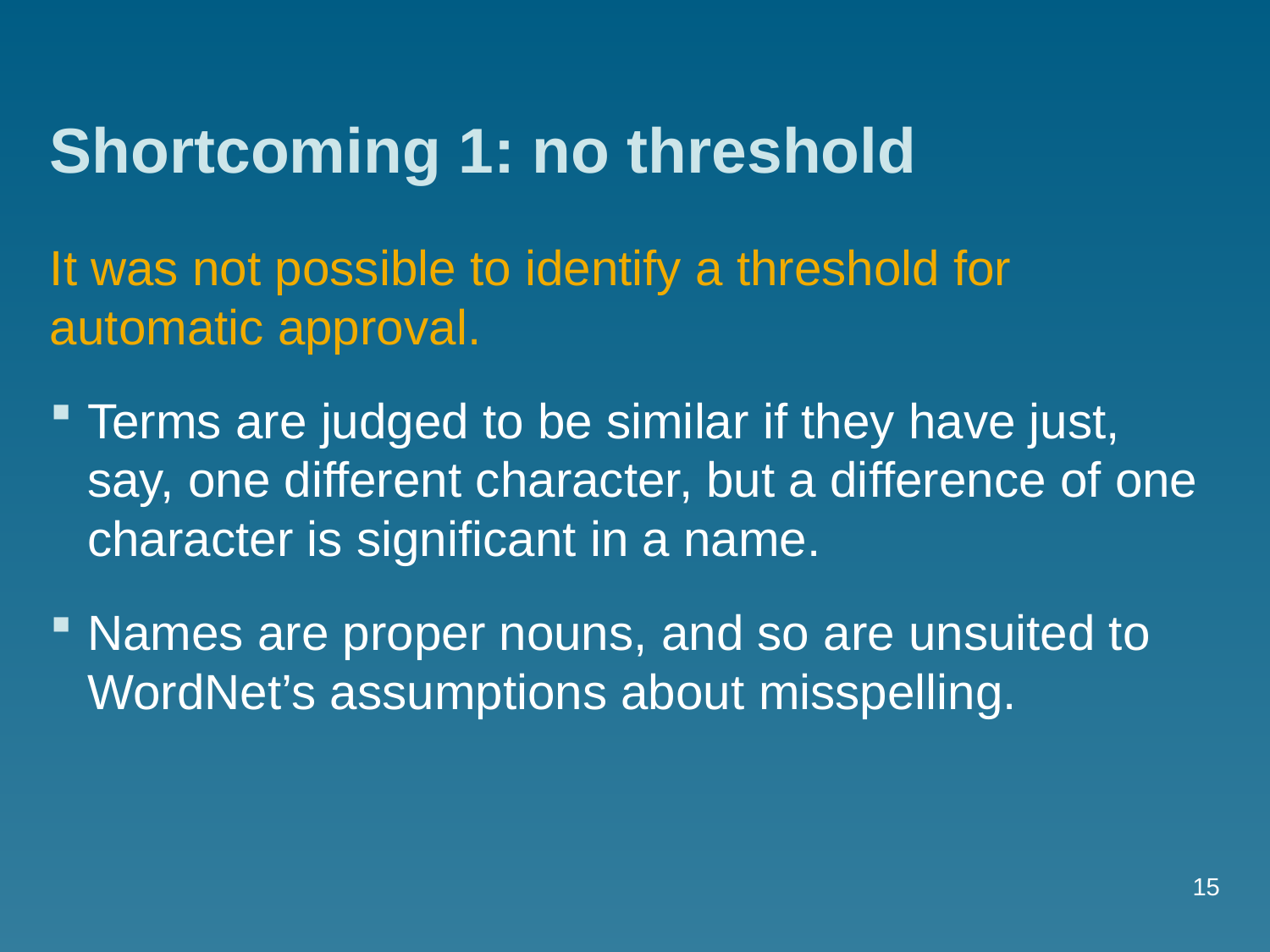

# Shortcoming 1: no threshold
It was not possible to identify a threshold for automatic approval.
Terms are judged to be similar if they have just, say, one different character, but a difference of one character is significant in a name.
Names are proper nouns, and so are unsuited to WordNet’s assumptions about misspelling.

15